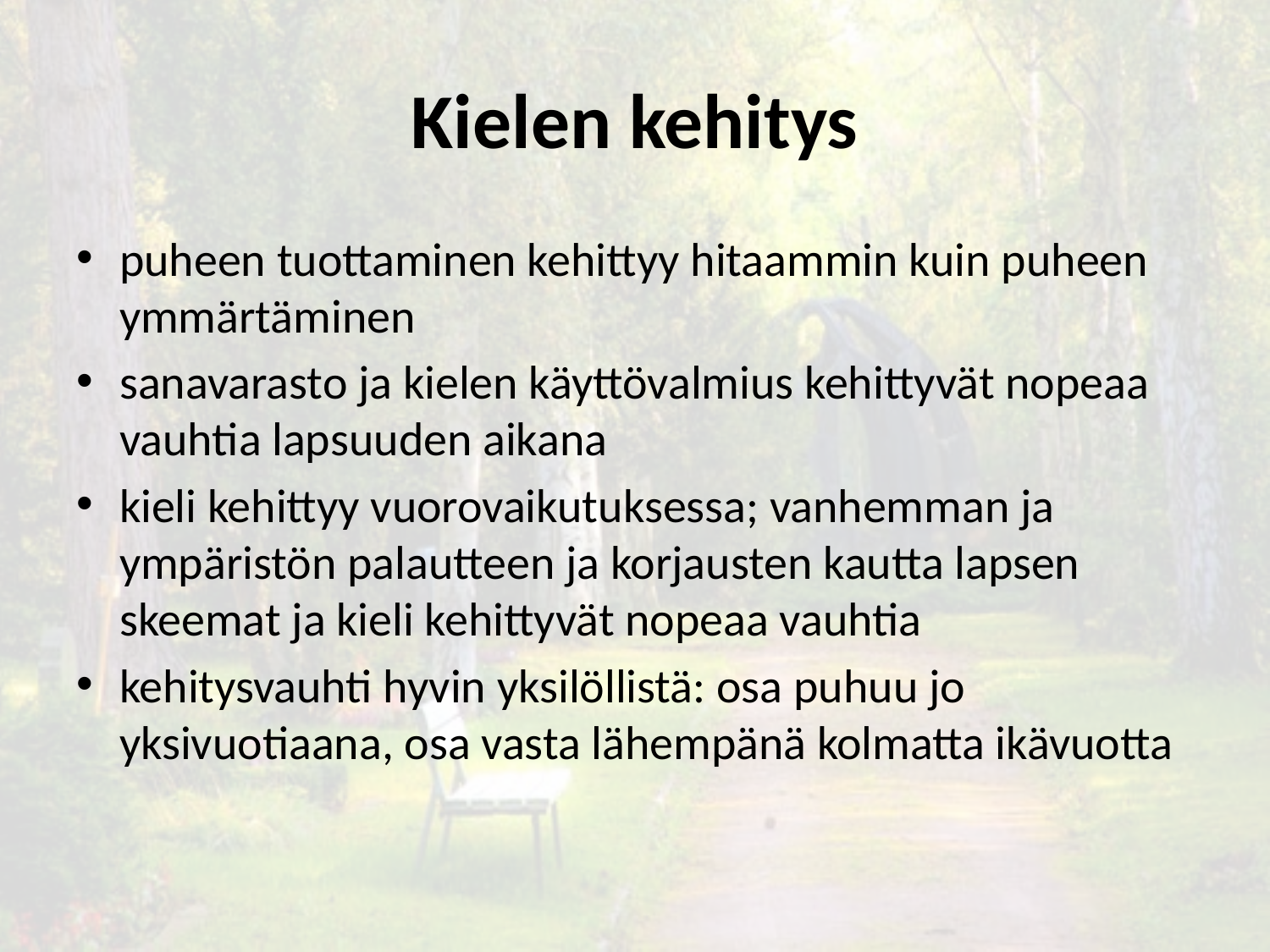

# Kielen kehitys
puheen tuottaminen kehittyy hitaammin kuin puheen ymmärtäminen
sanavarasto ja kielen käyttövalmius kehittyvät nopeaa vauhtia lapsuuden aikana
kieli kehittyy vuorovaikutuksessa; vanhemman ja ympäristön palautteen ja korjausten kautta lapsen skeemat ja kieli kehittyvät nopeaa vauhtia
kehitysvauhti hyvin yksilöllistä: osa puhuu jo yksivuotiaana, osa vasta lähempänä kolmatta ikävuotta